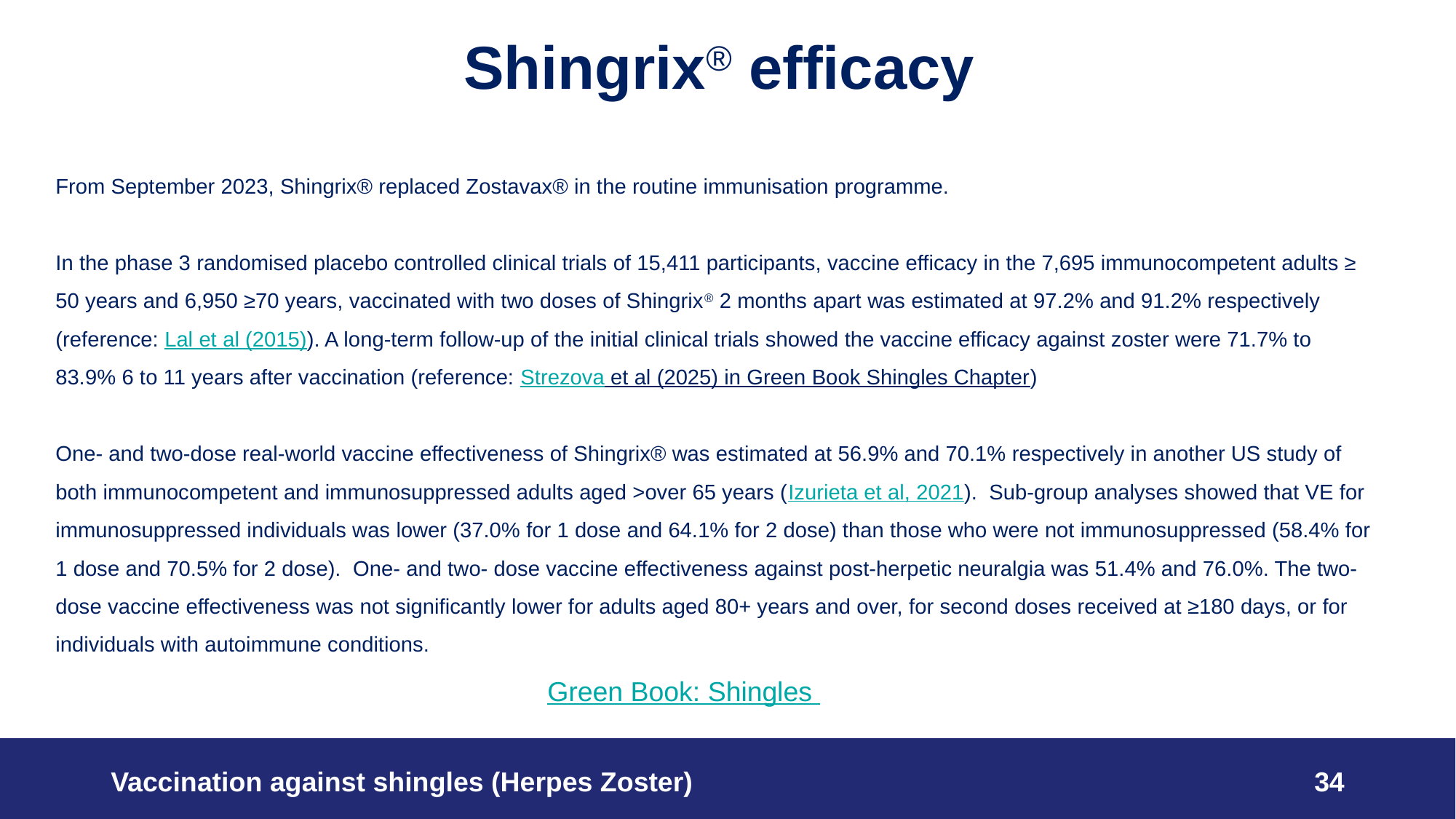

# Shingrix® efficacy
From September 2023, Shingrix® replaced Zostavax® in the routine immunisation programme.

In the phase 3 randomised placebo controlled clinical trials of 15,411 participants, vaccine efficacy in the 7,695 immunocompetent adults ≥ 50 years and 6,950 ≥70 years, vaccinated with two doses of Shingrix® 2 months apart was estimated at 97.2% and 91.2% respectively (reference: Lal et al (2015)). A long-term follow-up of the initial clinical trials showed the vaccine efficacy against zoster were 71.7% to 83.9% 6 to 11 years after vaccination (reference: Strezova et al (2025) in Green Book Shingles Chapter)

One- and two-dose real-world vaccine effectiveness of Shingrix® was estimated at 56.9% and 70.1% respectively in another US study of both immunocompetent and immunosuppressed adults aged >over 65 years (Izurieta et al, 2021).  Sub-group analyses showed that VE for immunosuppressed individuals was lower (37.0% for 1 dose and 64.1% for 2 dose) than those who were not immunosuppressed (58.4% for 1 dose and 70.5% for 2 dose).  One- and two- dose vaccine effectiveness against post-herpetic neuralgia was 51.4% and 76.0%. The two-dose vaccine effectiveness was not significantly lower for adults aged 80+ years and over, for second doses received at ≥180 days, or for individuals with autoimmune conditions.

Green Book: Shingles
Vaccination against shingles (Herpes Zoster)
34